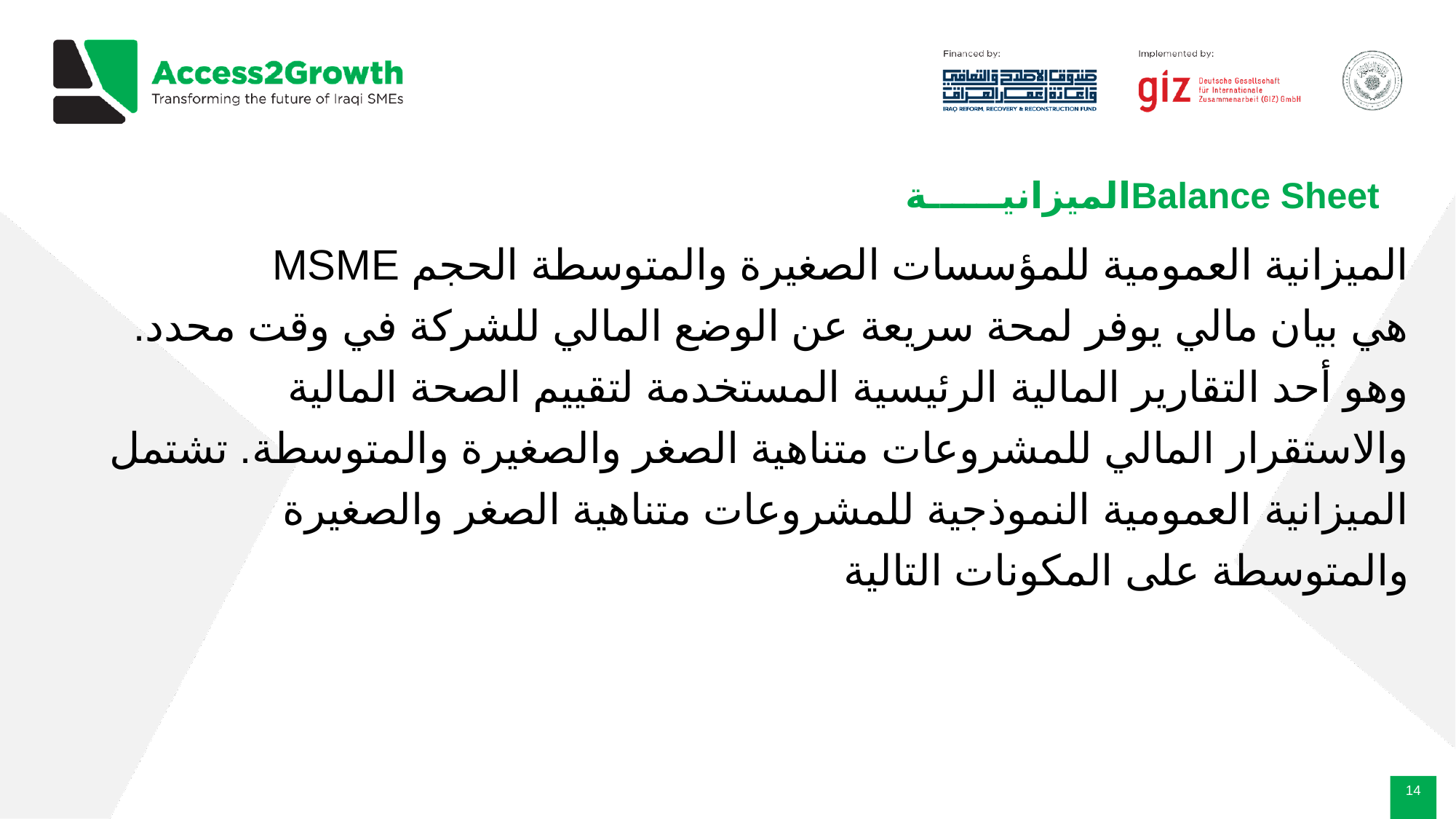

# Balance Sheetالميزانيــــــة
الميزانية العمومية للمؤسسات الصغيرة والمتوسطة الحجم MSME
هي بيان مالي يوفر لمحة سريعة عن الوضع المالي للشركة في وقت محدد. وهو أحد التقارير المالية الرئيسية المستخدمة لتقييم الصحة المالية والاستقرار المالي للمشروعات متناهية الصغر والصغيرة والمتوسطة. تشتمل الميزانية العمومية النموذجية للمشروعات متناهية الصغر والصغيرة والمتوسطة على المكونات التالية
14